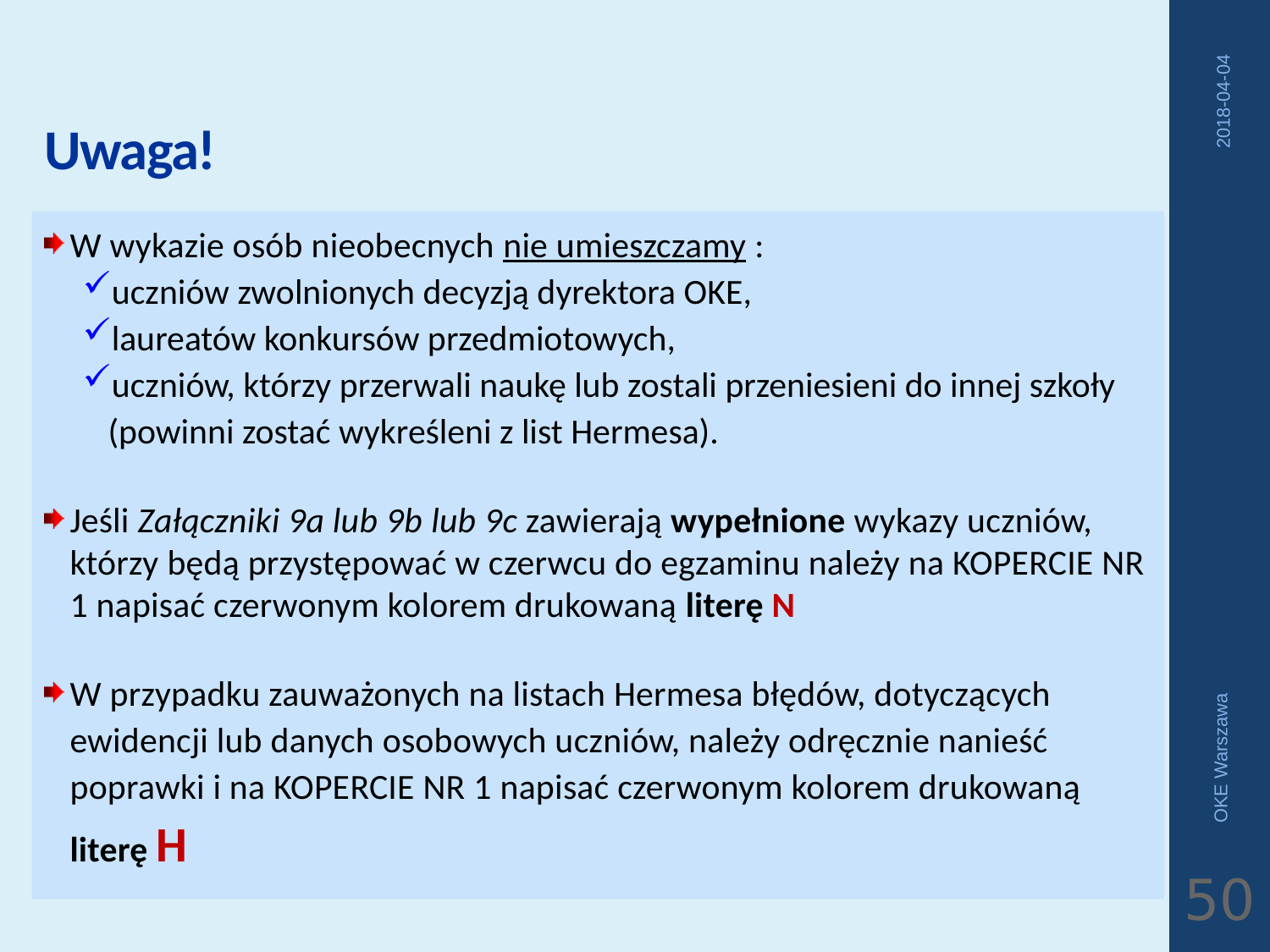

# Uwaga!
2018-04-04
W wykazie osób nieobecnych nie umieszczamy :
uczniów zwolnionych decyzją dyrektora OKE,
laureatów konkursów przedmiotowych,
uczniów, którzy przerwali naukę lub zostali przeniesieni do innej szkoły (powinni zostać wykreśleni z list Hermesa).

Jeśli Załączniki 9a lub 9b lub 9c zawierają wypełnione wykazy uczniów, którzy będą przystępować w czerwcu do egzaminu należy na KOPERCIE NR 1 napisać czerwonym kolorem drukowaną literę N

W przypadku zauważonych na listach Hermesa błędów, dotyczących ewidencji lub danych osobowych uczniów, należy odręcznie nanieść poprawki i na KOPERCIE NR 1 napisać czerwonym kolorem drukowaną literę H
OKE Warszawa
50